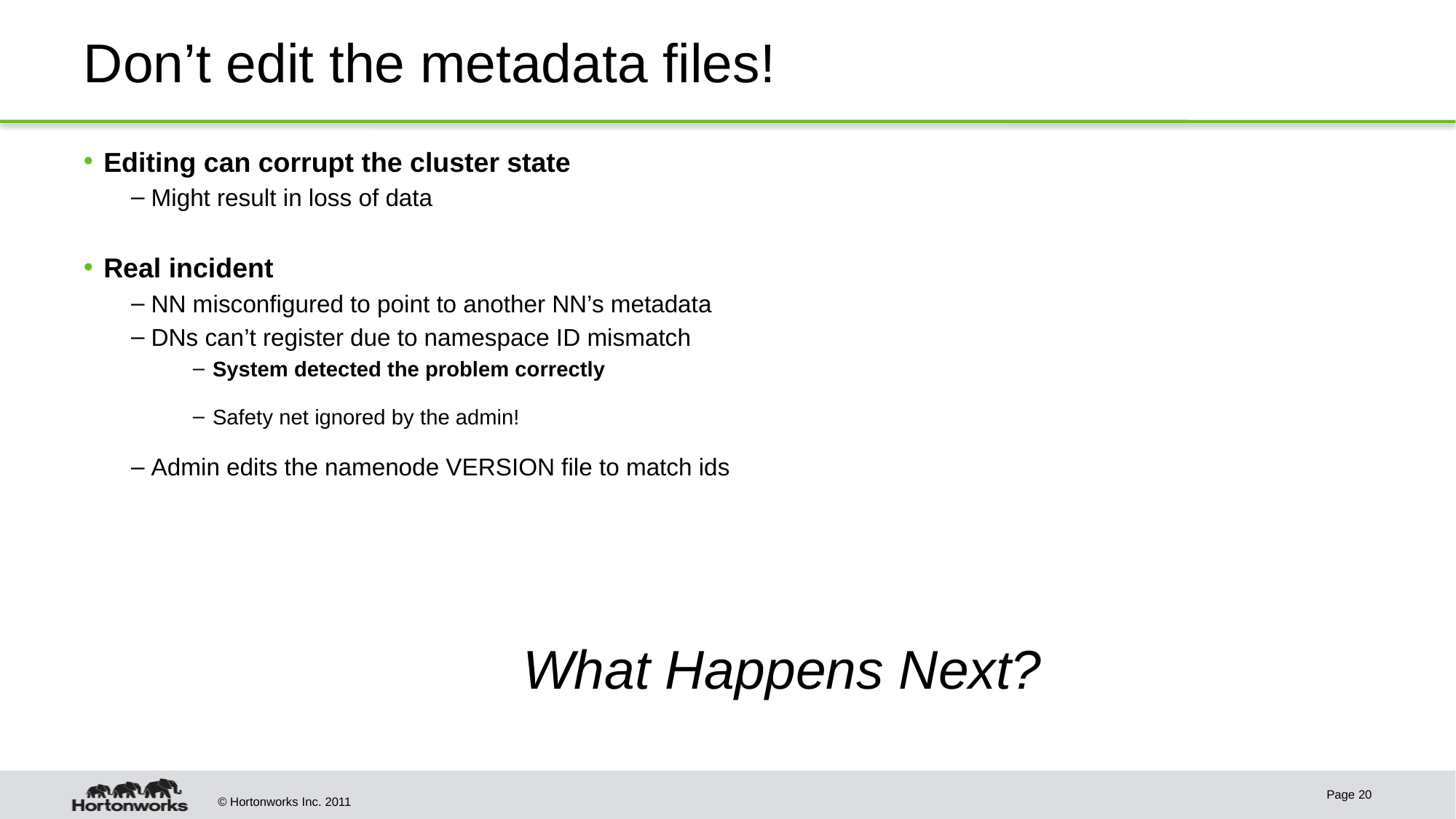

# Don’t edit the metadata files!
Editing can corrupt the cluster state
Might result in loss of data

Real incident
NN misconfigured to point to another NN’s metadata
DNs can’t register due to namespace ID mismatch
System detected the problem correctly
Safety net ignored by the admin!
Admin edits the namenode VERSION file to match ids

What Happens Next?

Page 20